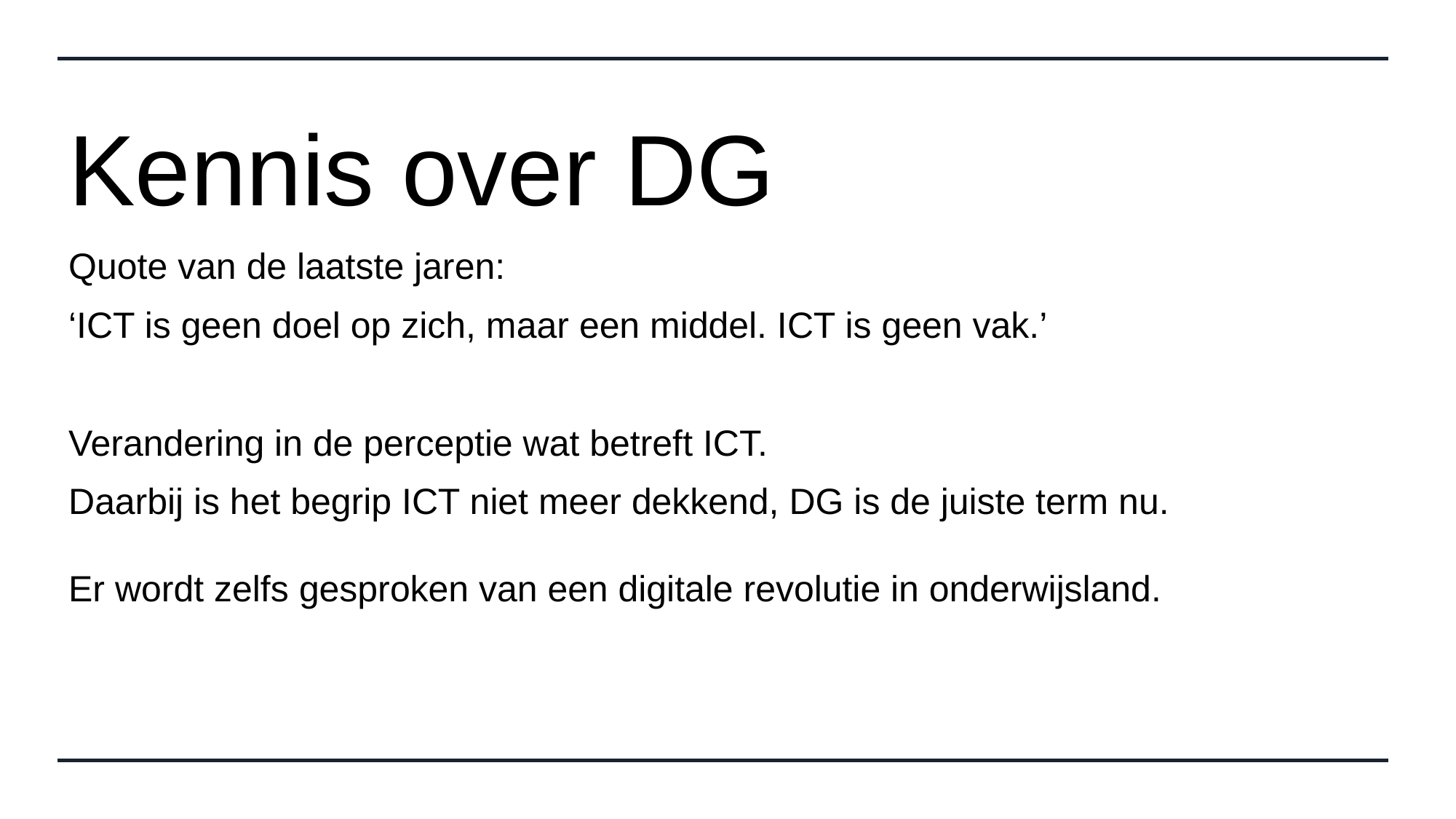

# Kennis over DG
Quote van de laatste jaren:
‘ICT is geen doel op zich, maar een middel. ICT is geen vak.’

Verandering in de perceptie wat betreft ICT.
Daarbij is het begrip ICT niet meer dekkend, DG is de juiste term nu.
Er wordt zelfs gesproken van een digitale revolutie in onderwijsland.